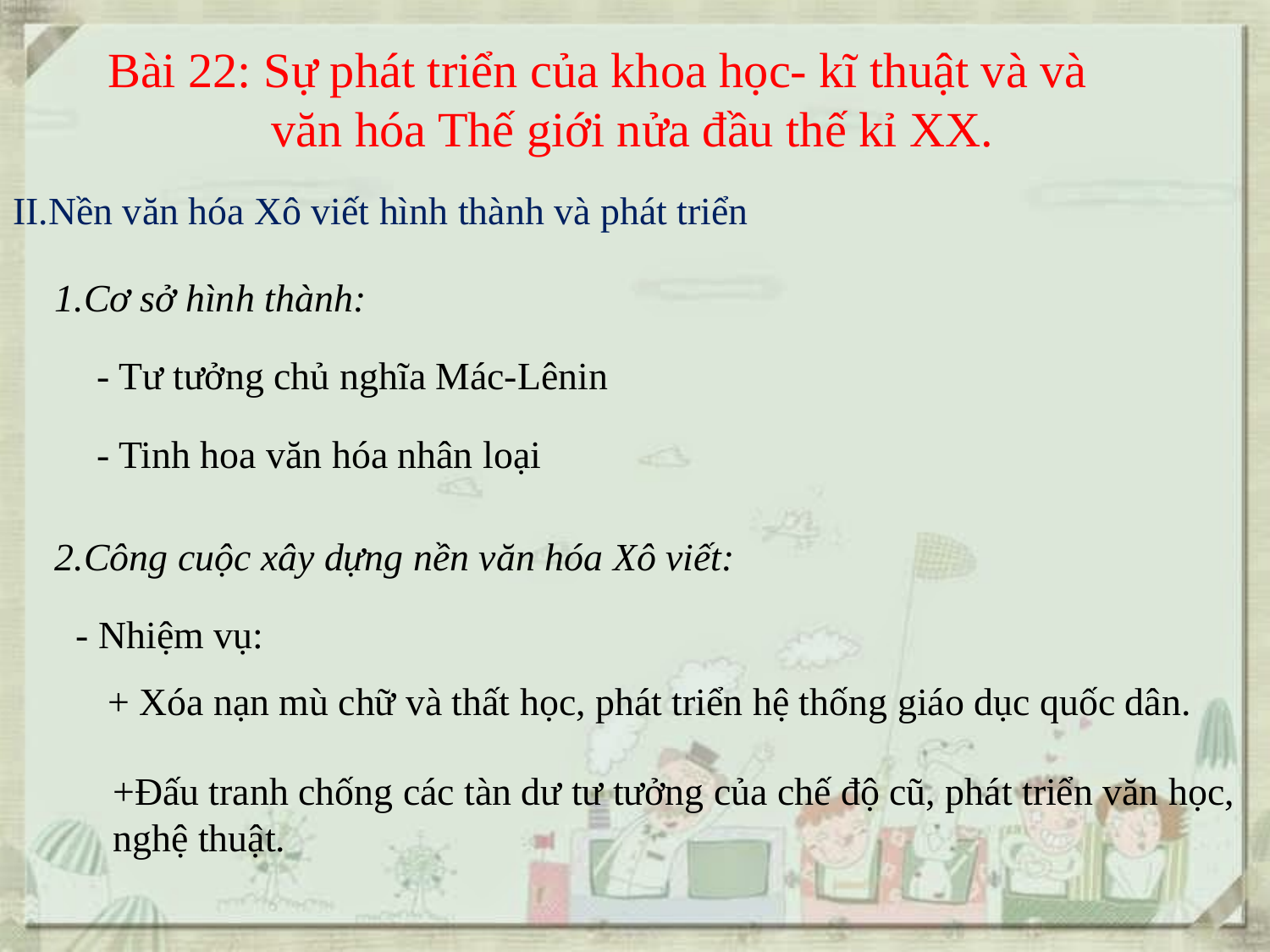

Bài 22: Sự phát triển của khoa học- kĩ thuật và và
	   văn hóa Thế giới nửa đầu thế kỉ XX.
II.Nền văn hóa Xô viết hình thành và phát triển
1.Cơ sở hình thành:

- Tư tưởng chủ nghĩa Mác-Lênin
- Tinh hoa văn hóa nhân loại
2.Công cuộc xây dựng nền văn hóa Xô viết:
- Nhiệm vụ:
+ Xóa nạn mù chữ và thất học, phát triển hệ thống giáo dục quốc dân.
+Đấu tranh chống các tàn dư tư tưởng của chế độ cũ, phát triển văn học, nghệ thuật.